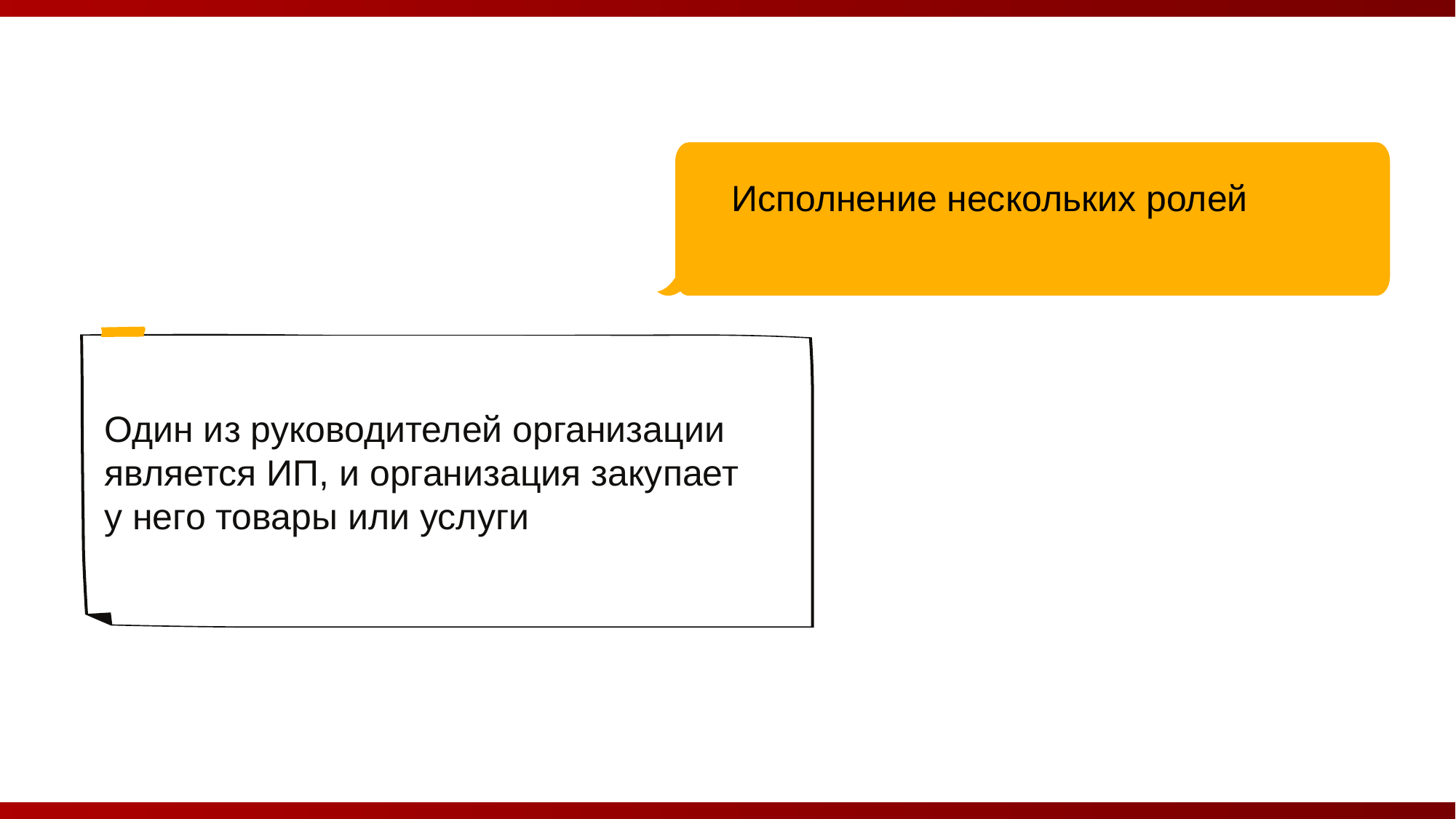

Исполнение нескольких ролей

Один из руководителей организации является ИП, и организация закупает у него товары или услуги